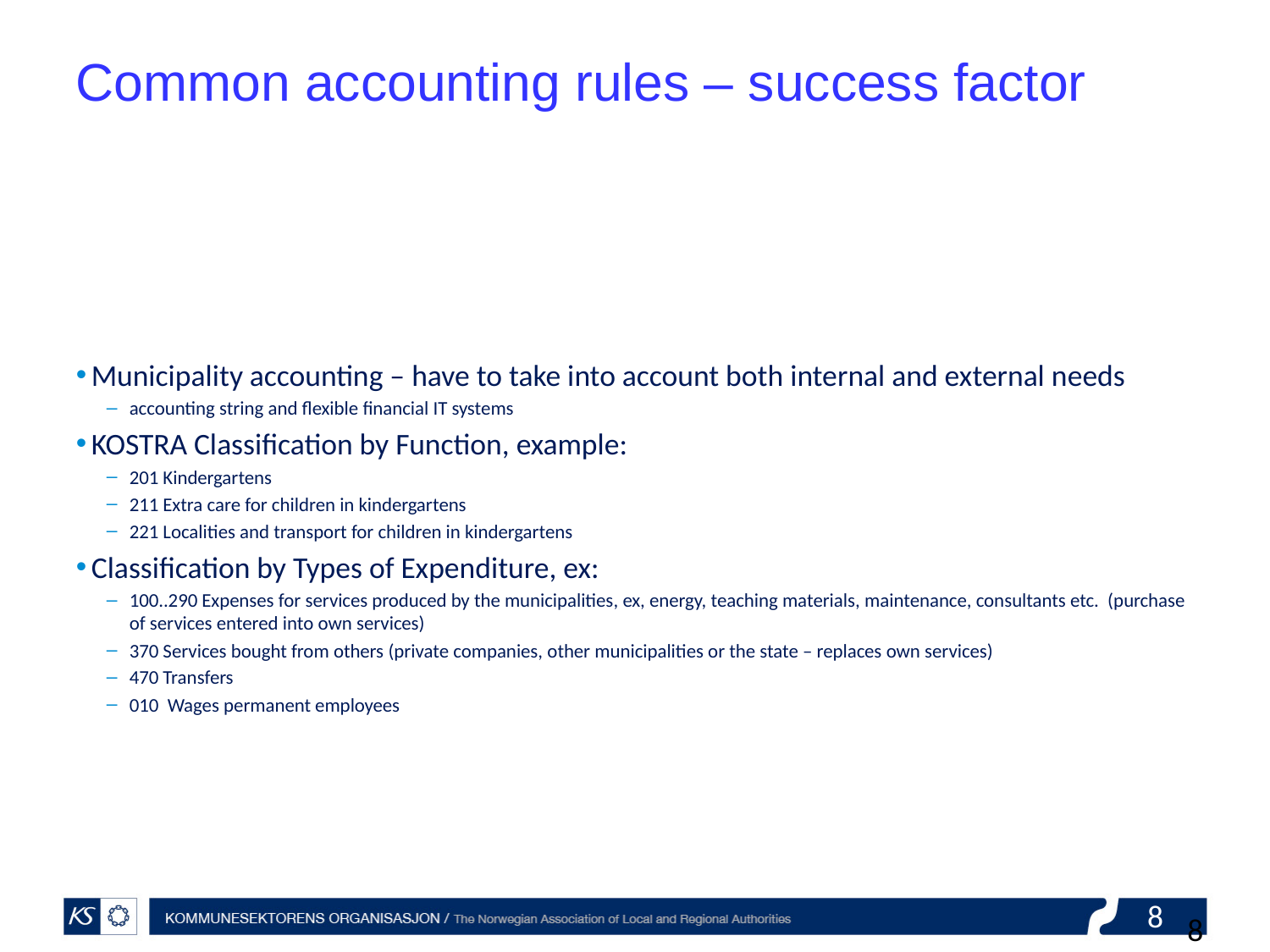

# Common accounting rules – success factor
Municipality accounting – have to take into account both internal and external needs
accounting string and flexible financial IT systems
KOSTRA Classification by Function, example:
201 Kindergartens
211 Extra care for children in kindergartens
221 Localities and transport for children in kindergartens
Classification by Types of Expenditure, ex:
100..290 Expenses for services produced by the municipalities, ex, energy, teaching materials, maintenance, consultants etc.  (purchase of services entered into own services)
370 Services bought from others (private companies, other municipalities or the state – replaces own services)
470 Transfers
010  Wages permanent employees
8